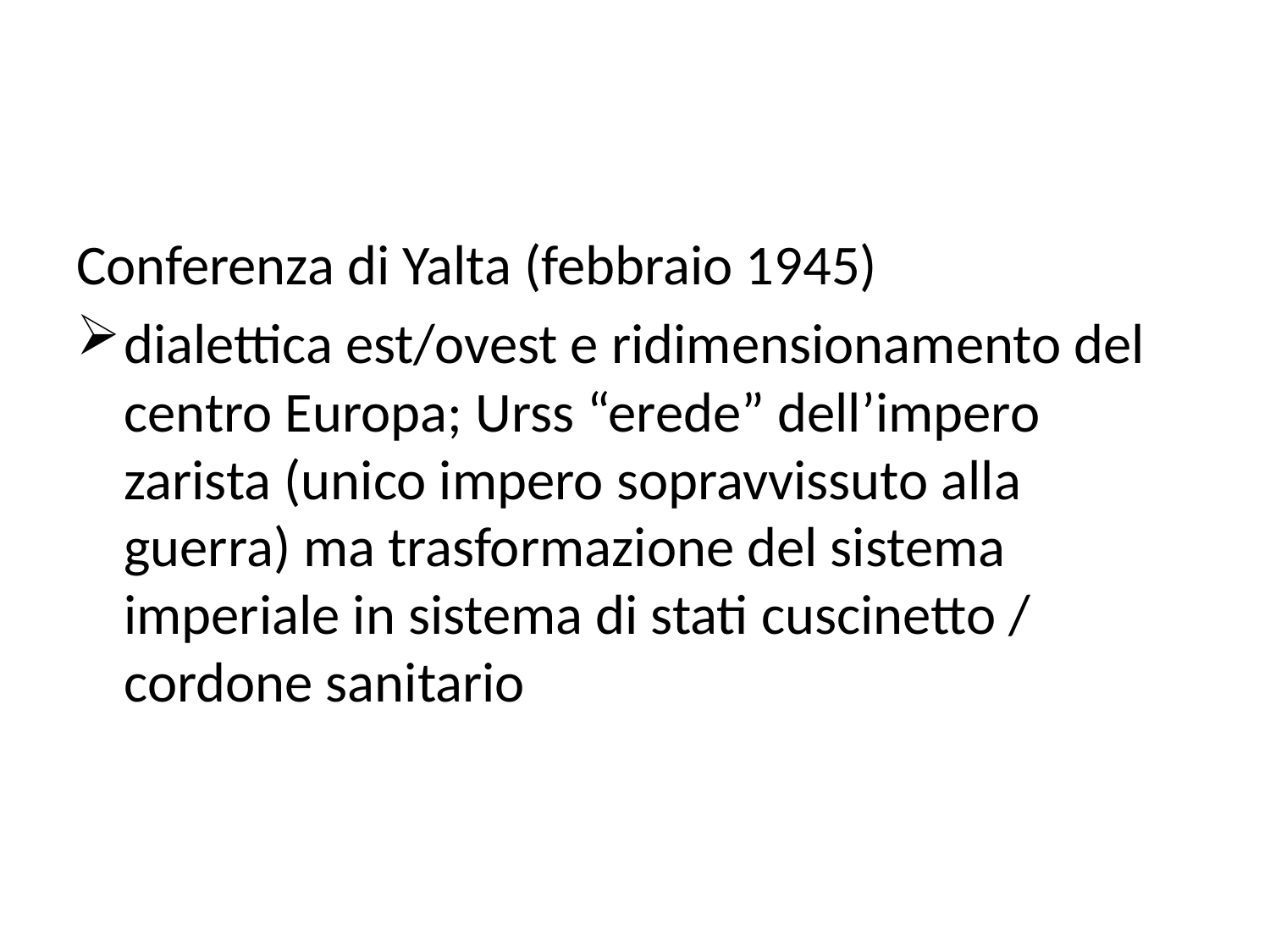

#
Conferenza di Yalta (febbraio 1945)
dialettica est/ovest e ridimensionamento del centro Europa; Urss “erede” dell’impero zarista (unico impero sopravvissuto alla guerra) ma trasformazione del sistema imperiale in sistema di stati cuscinetto / cordone sanitario